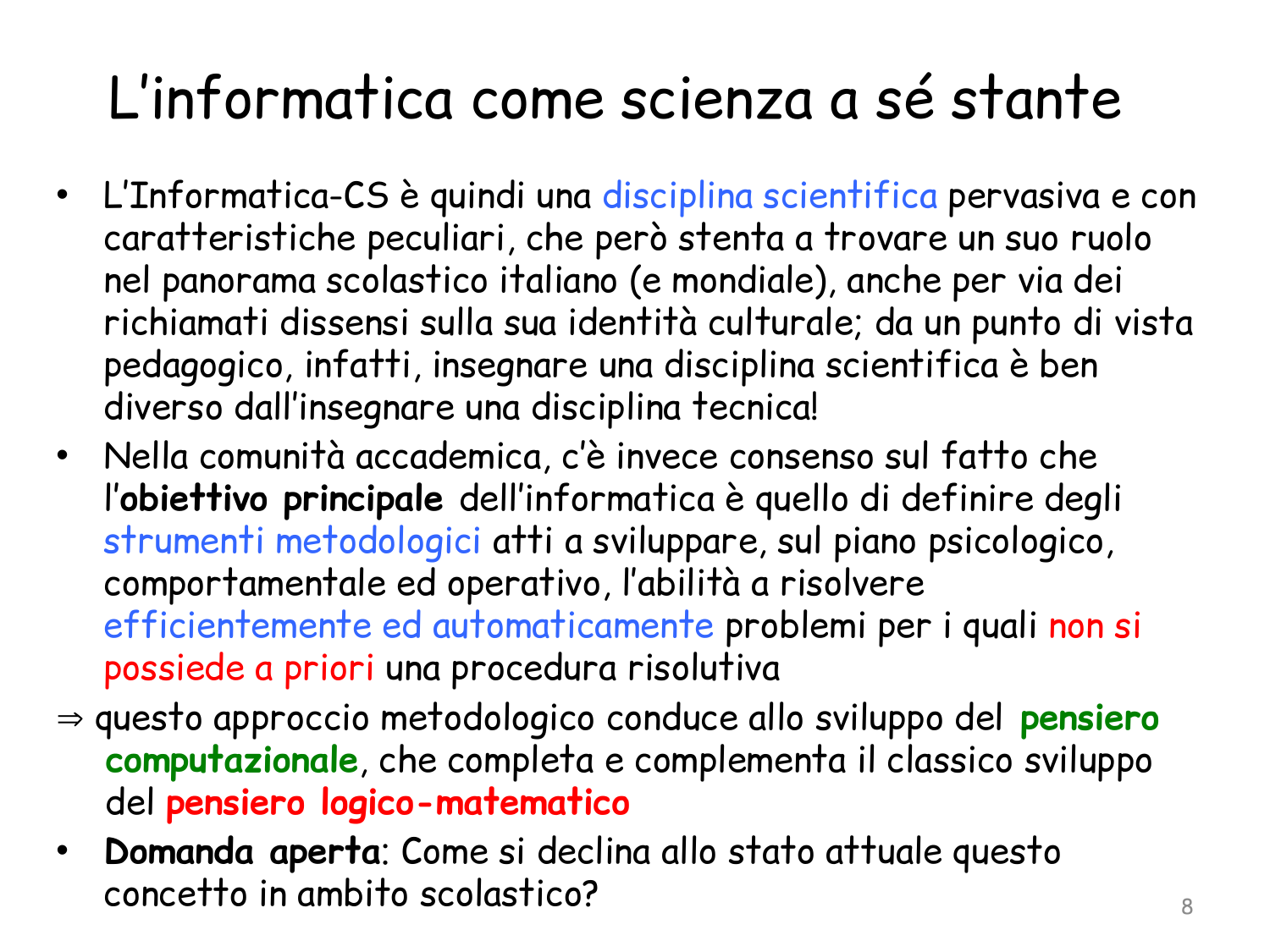

# L’informatica come scienza a sé stante
L’Informatica-CS è quindi una disciplina scientifica pervasiva e con caratteristiche peculiari, che però stenta a trovare un suo ruolo nel panorama scolastico italiano (e mondiale), anche per via dei richiamati dissensi sulla sua identità culturale; da un punto di vista pedagogico, infatti, insegnare una disciplina scientifica è ben diverso dall’insegnare una disciplina tecnica!
Nella comunità accademica, c’è invece consenso sul fatto che l’obiettivo principale dell’informatica è quello di definire degli strumenti metodologici atti a sviluppare, sul piano psicologico, comportamentale ed operativo, l’abilità a risolvere efficientemente ed automaticamente problemi per i quali non si possiede a priori una procedura risolutiva
⇒ questo approccio metodologico conduce allo sviluppo del pensiero computazionale, che completa e complementa il classico sviluppo del pensiero logico-matematico
Domanda aperta: Come si declina allo stato attuale questo concetto in ambito scolastico?
8